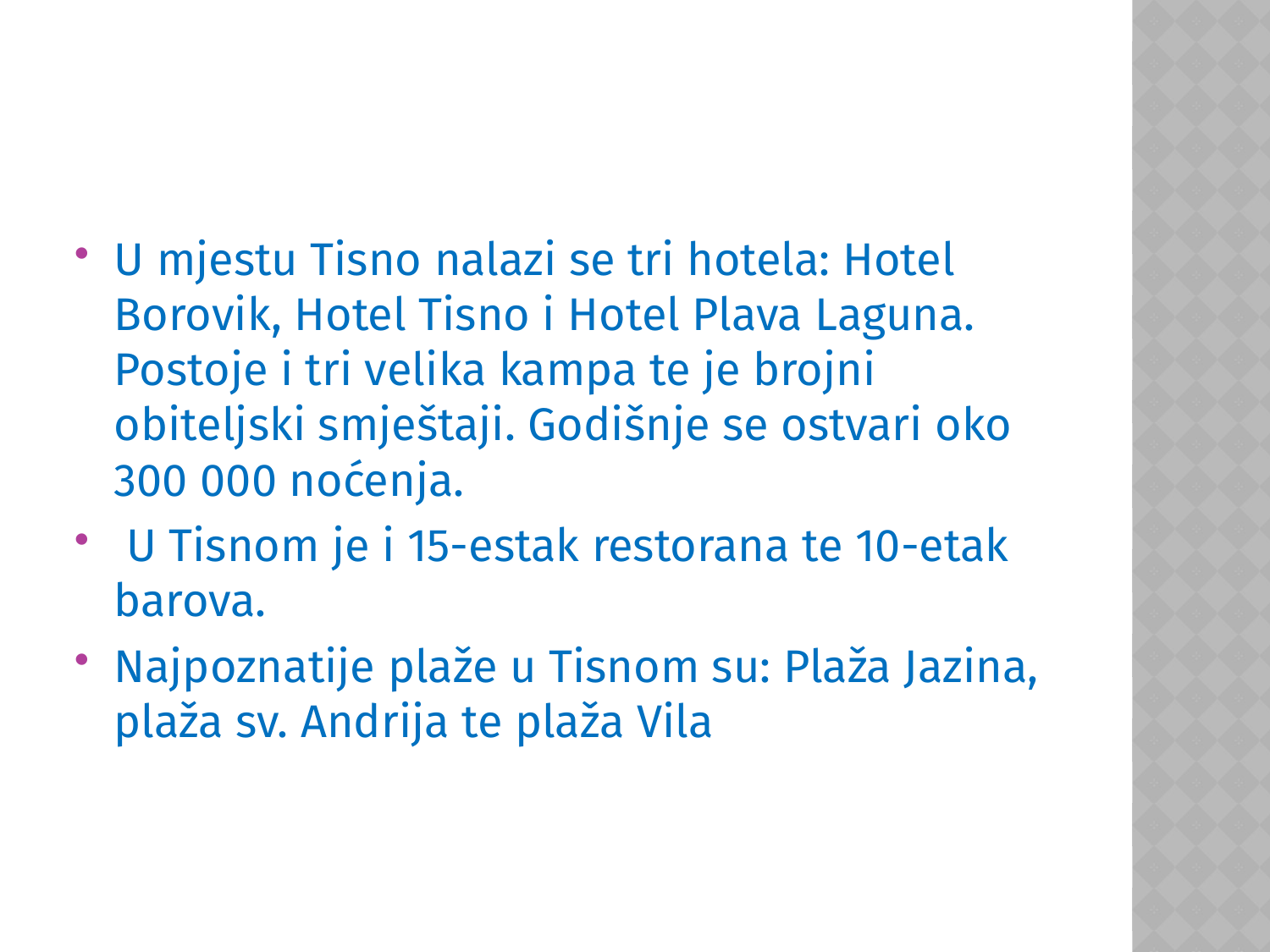

#
U mjestu Tisno nalazi se tri hotela: Hotel Borovik, Hotel Tisno i Hotel Plava Laguna. Postoje i tri velika kampa te je brojni obiteljski smještaji. Godišnje se ostvari oko 300 000 noćenja.
 U Tisnom je i 15-estak restorana te 10-etak barova.
Najpoznatije plaže u Tisnom su: Plaža Jazina, plaža sv. Andrija te plaža Vila